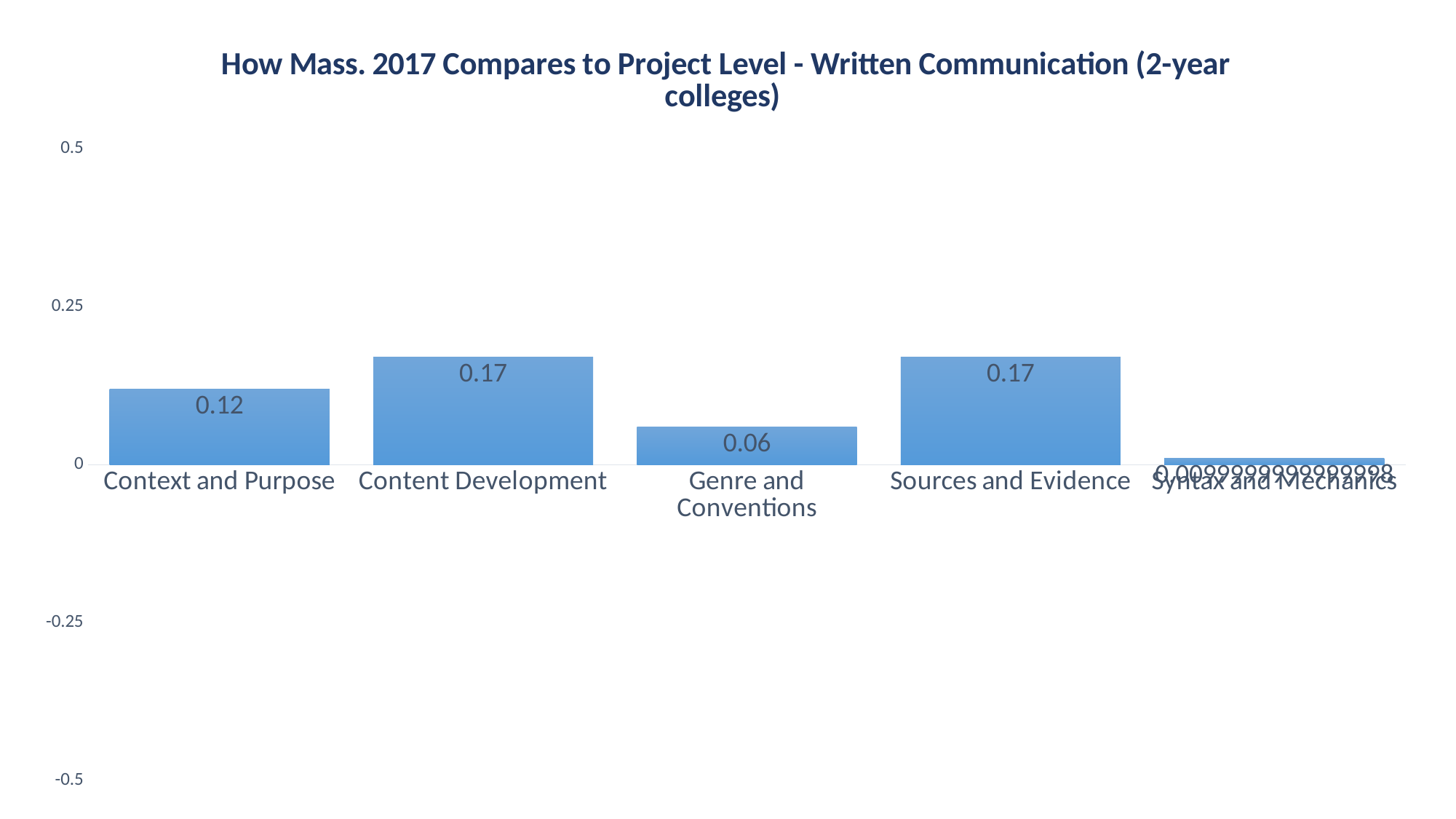

### Chart: How Mass. 2017 Compares to Project Level - Written Communication (2-year colleges)

| Category |  |
|---|---|
| Context and Purpose | 0.12000000000000002 |
| Content Development | 0.17 |
| Genre and Conventions | 0.06000000000000003 |
| Sources and Evidence | 0.17 |
| Syntax and Mechanics | 0.009999999999999802 |